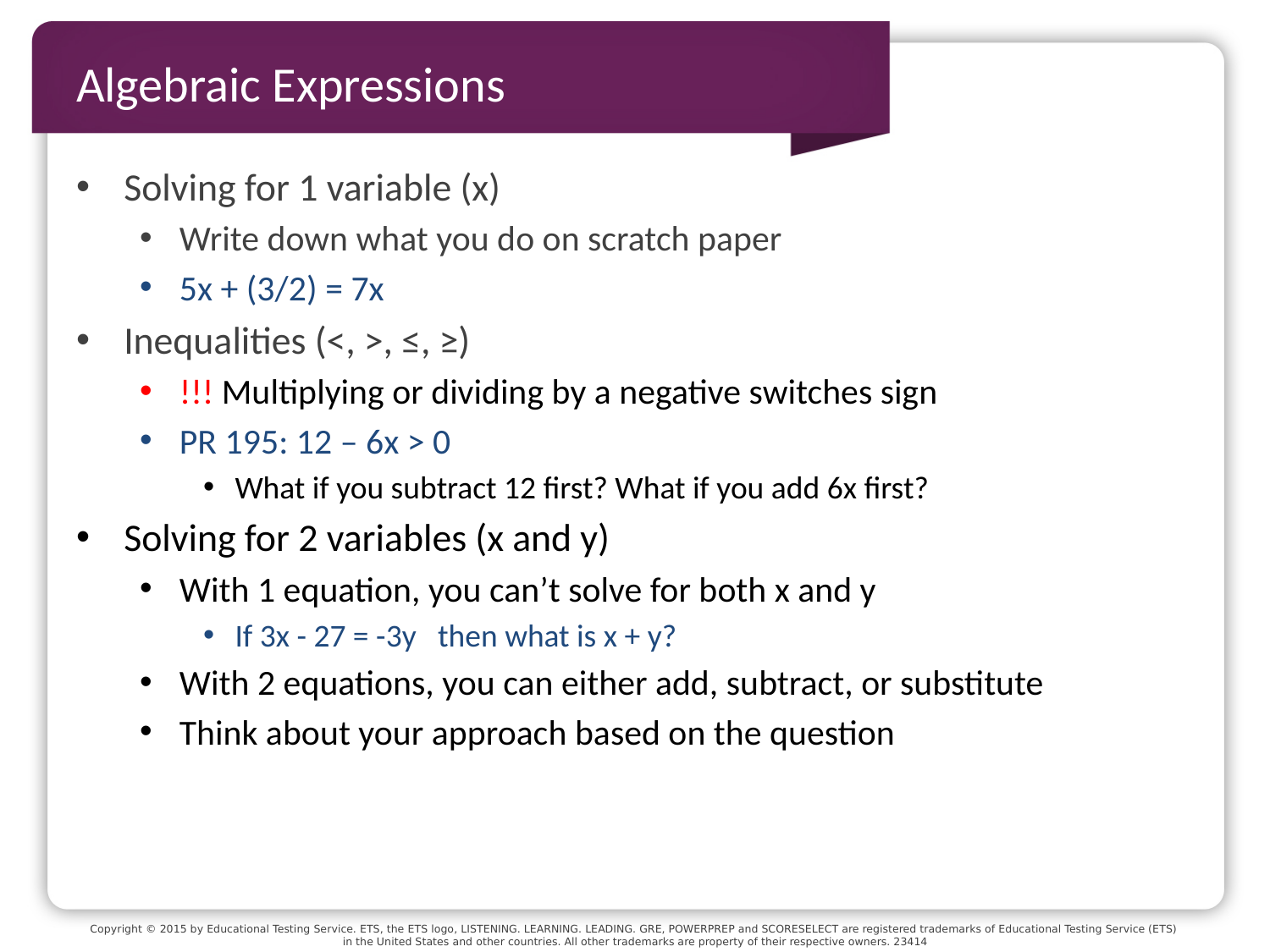

# Algebraic Expressions
Solving for 1 variable (x)
Write down what you do on scratch paper
5x + (3/2) = 7x
Inequalities (<, >, ≤, ≥)
!!! Multiplying or dividing by a negative switches sign
PR 195: 12 – 6x > 0
What if you subtract 12 first? What if you add 6x first?
Solving for 2 variables (x and y)
With 1 equation, you can’t solve for both x and y
If 3x - 27 = -3y   then what is x + y?
With 2 equations, you can either add, subtract, or substitute
Think about your approach based on the question